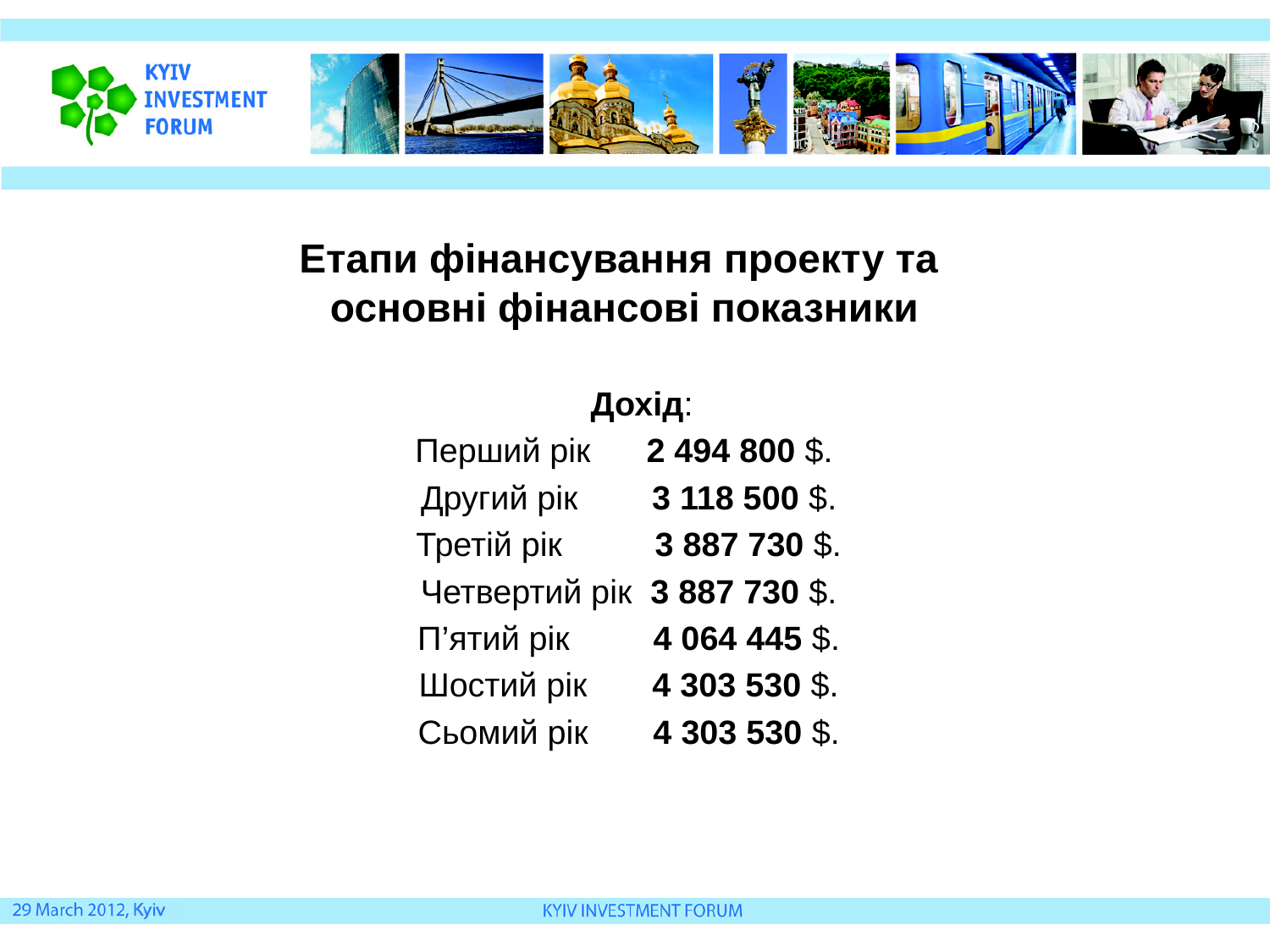

# Етапи фінансування проекту та основні фінансові показники
Дохід:
  Перший рік      2 494 800 $.
  Другий рік        3 118 500 $.
  Третій рік          3 887 730 $.
  Четвертий рік  3 887 730 $.
  П’ятий рік         4 064 445 $.
  Шостий рік       4 303 530 $.
  Сьомий рік       4 303 530 $.